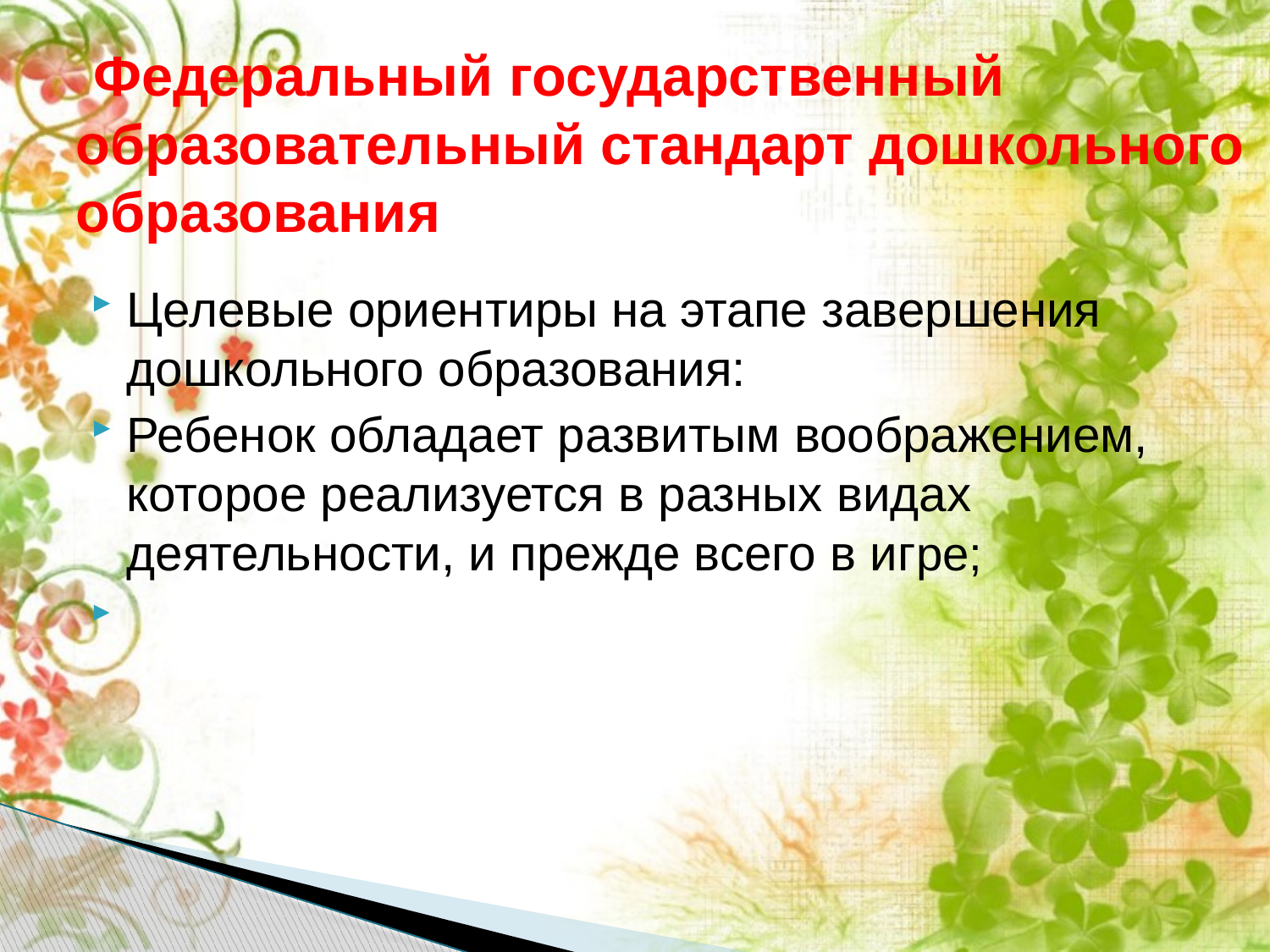

# Федеральный государственный образовательный стандарт дошкольного образования

Целевые ориентиры на этапе завершения дошкольного образования:
Ребенок обладает развитым воображением, которое реализуется в разных видах деятельности, и прежде всего в игре;